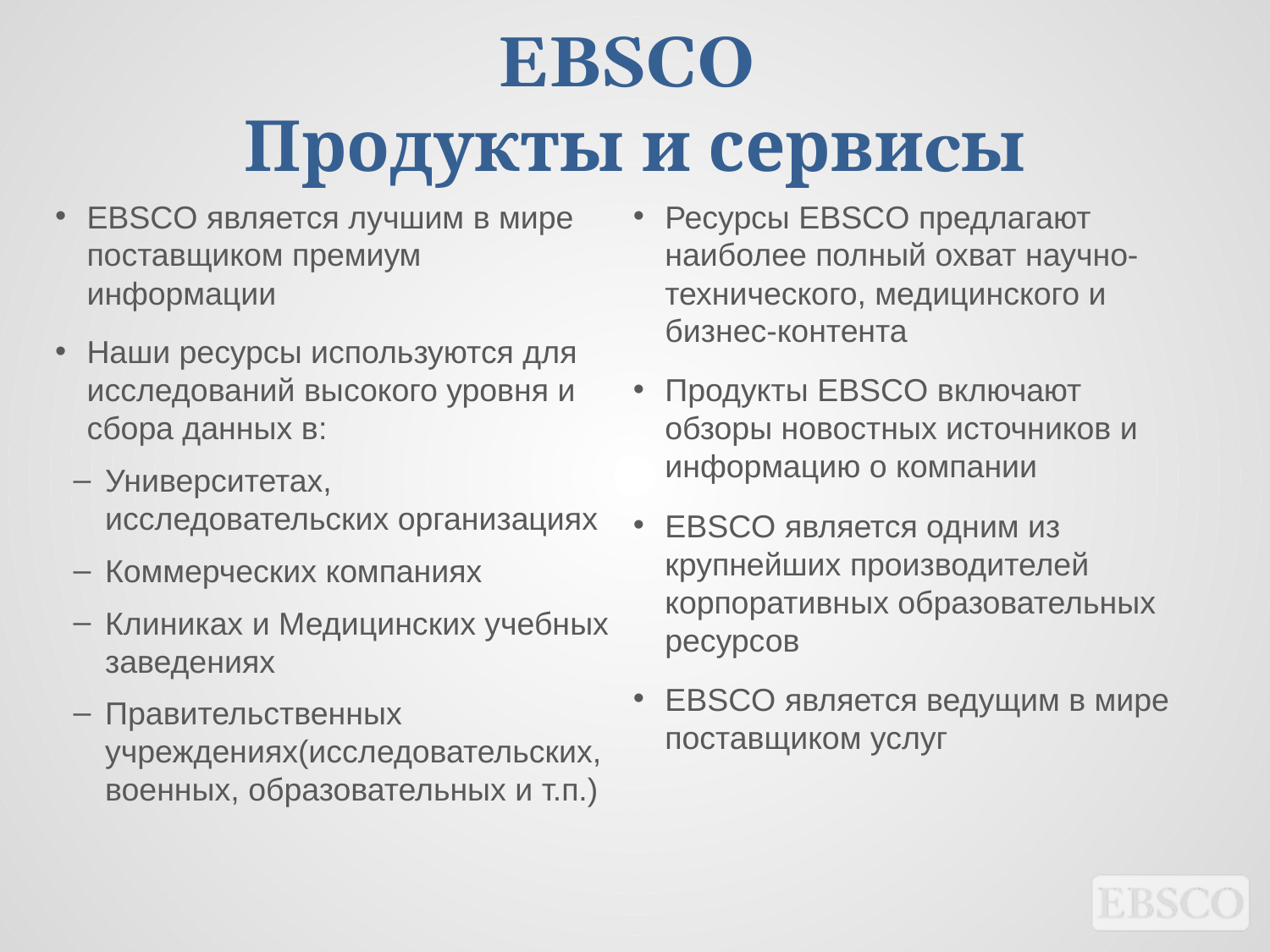

# EBSCO Продукты и сервиcы
EBSCO является лучшим в мире поставщиком премиум информации
Наши ресурсы используются для исследований высокого уровня и сбора данных в:
Университетах, исследовательских организациях
Коммерческих компаниях
Клиниках и Медицинских учебных заведениях
Правительственных учреждениях(исследовательских, военных, образовательных и т.п.)
Ресурсы EBSCO предлагают наиболее полный охват научно-технического, медицинского и бизнес-контента
Продукты EBSCO включают обзоры новостных источников и информацию о компании
EBSCO является одним из крупнейших производителей корпоративных образовательных ресурсов
EBSCO является ведущим в мире поставщиком услуг